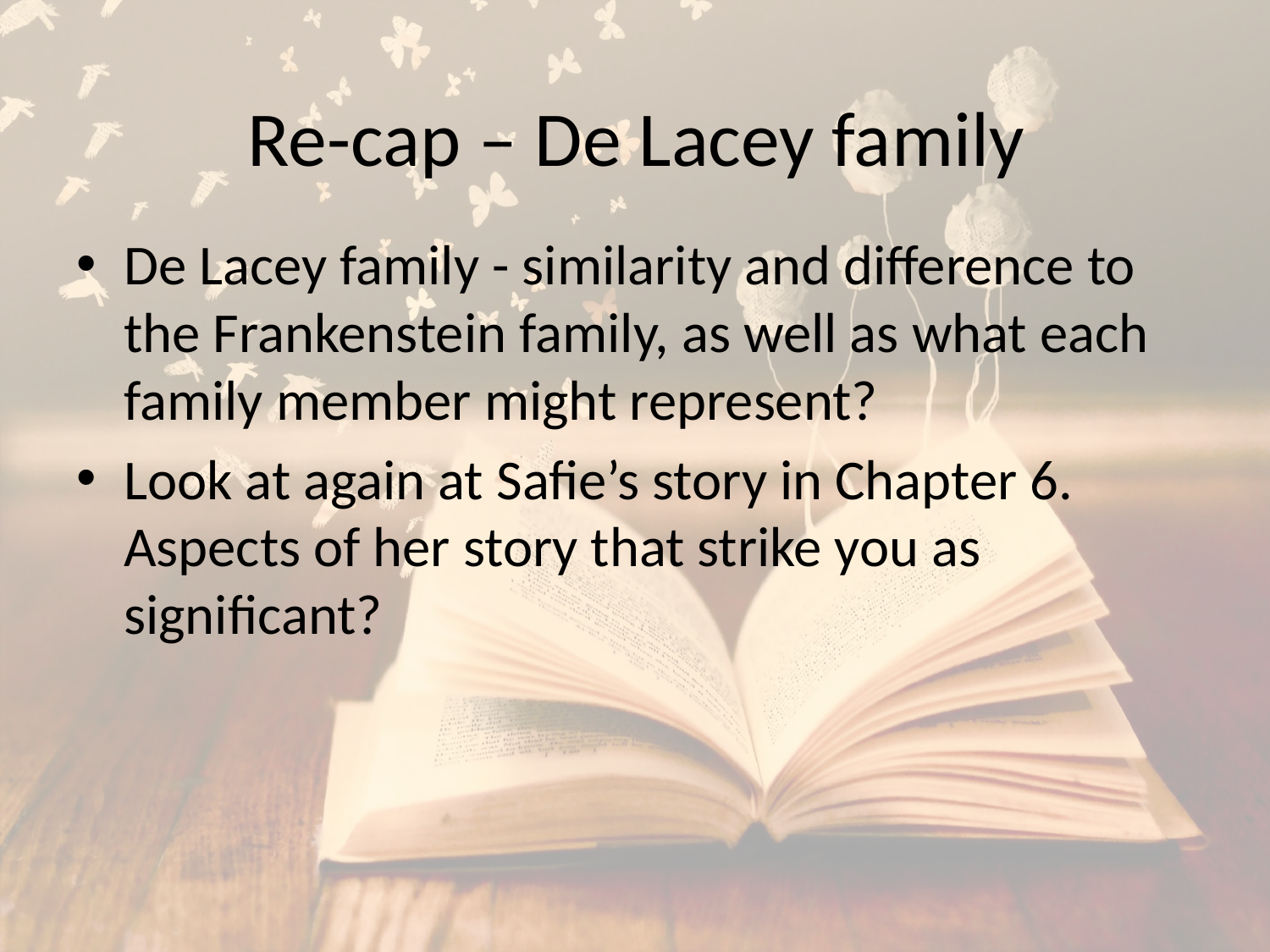

# Re-cap – De Lacey family
De Lacey family - similarity and difference to the Frankenstein family, as well as what each family member might represent?
Look at again at Safie’s story in Chapter 6. Aspects of her story that strike you as significant?